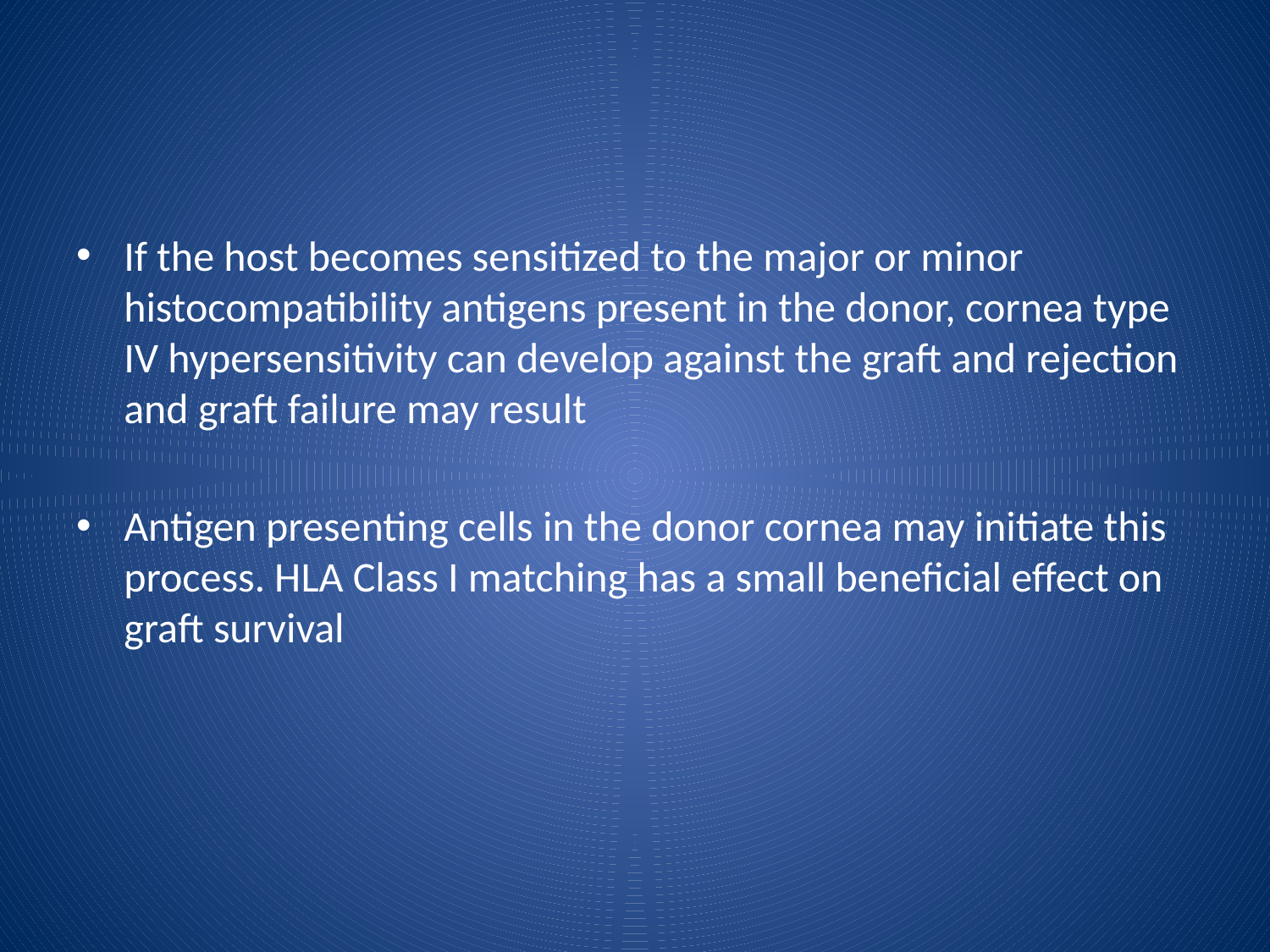

#
If the host becomes sensitized to the major or minor histocompatibility antigens present in the donor, cornea type IV hypersensitivity can develop against the graft and rejection and graft failure may result

Antigen presenting cells in the donor cornea may initiate this process. HLA Class I matching has a small beneficial effect on graft survival